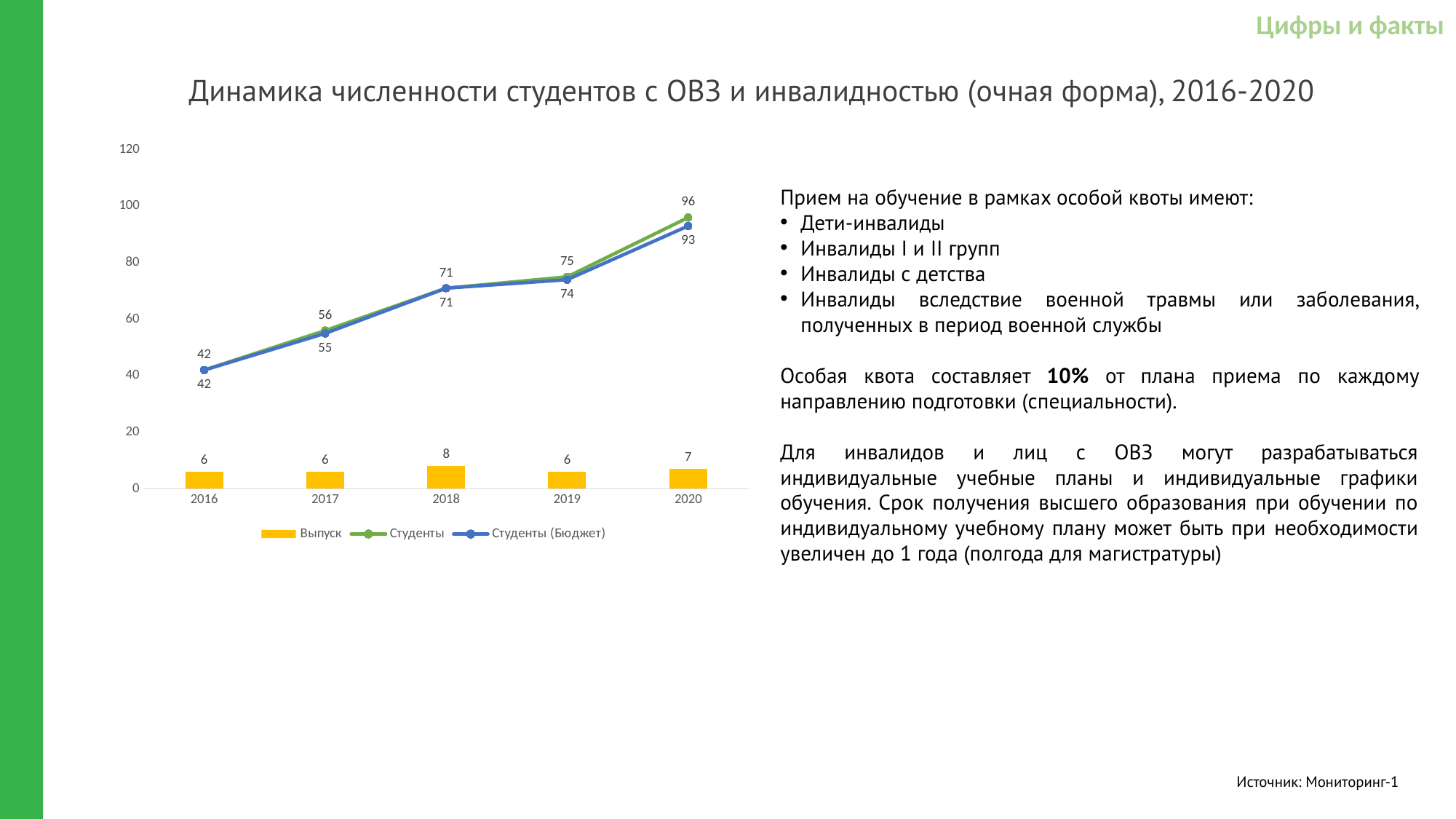

Цифры и факты
Динамика численности студентов с ОВЗ и инвалидностью (очная форма), 2016-2020

### Chart

| Category | Выпуск | Студенты | Студенты (Бюджет) |
|---|---|---|---|
| 2016 | 6.0 | 42.0 | 42.0 |
| 2017 | 6.0 | 56.0 | 55.0 |
| 2018 | 8.0 | 71.0 | 71.0 |
| 2019 | 6.0 | 75.0 | 74.0 |
| 2020 | 7.0 | 96.0 | 93.0 |
Прием на обучение в рамках особой квоты имеют:
Дети-инвалиды
Инвалиды I и II групп
Инвалиды с детства
Инвалиды вследствие военной травмы или заболевания, полученных в период военной службы

Особая квота составляет 10% от плана приема по каждому направлению подготовки (специальности).

Для инвалидов и лиц с ОВЗ могут разрабатываться индивидуальные учебные планы и индивидуальные графики обучения. Срок получения высшего образования при обучении по индивидуальному учебному плану может быть при необходимости увеличен до 1 года (полгода для магистратуры)

Источник: Мониторинг-1